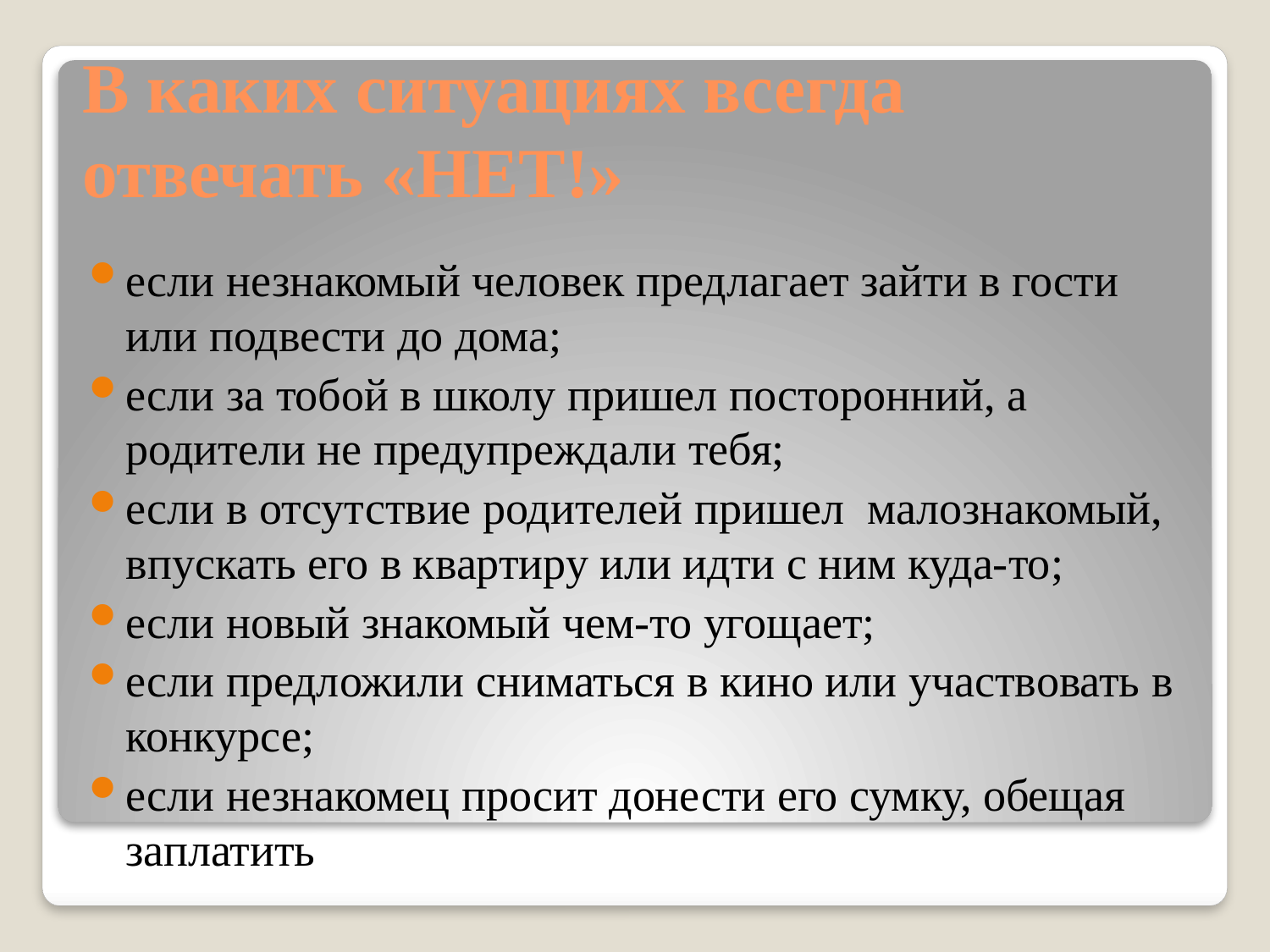

# В каких ситуациях всегда отвечать «НЕТ!»
если незнакомый человек предлагает зайти в гости или подвести до дома;
если за тобой в школу пришел посторонний, а родители не предупреждали тебя;
если в отсутствие родителей пришел  малознакомый, впускать его в квартиру или идти с ним куда-то;
если новый знакомый чем-то угощает;
если предложили сниматься в кино или участвовать в конкурсе;
если незнакомец просит донести его сумку, обещая заплатить